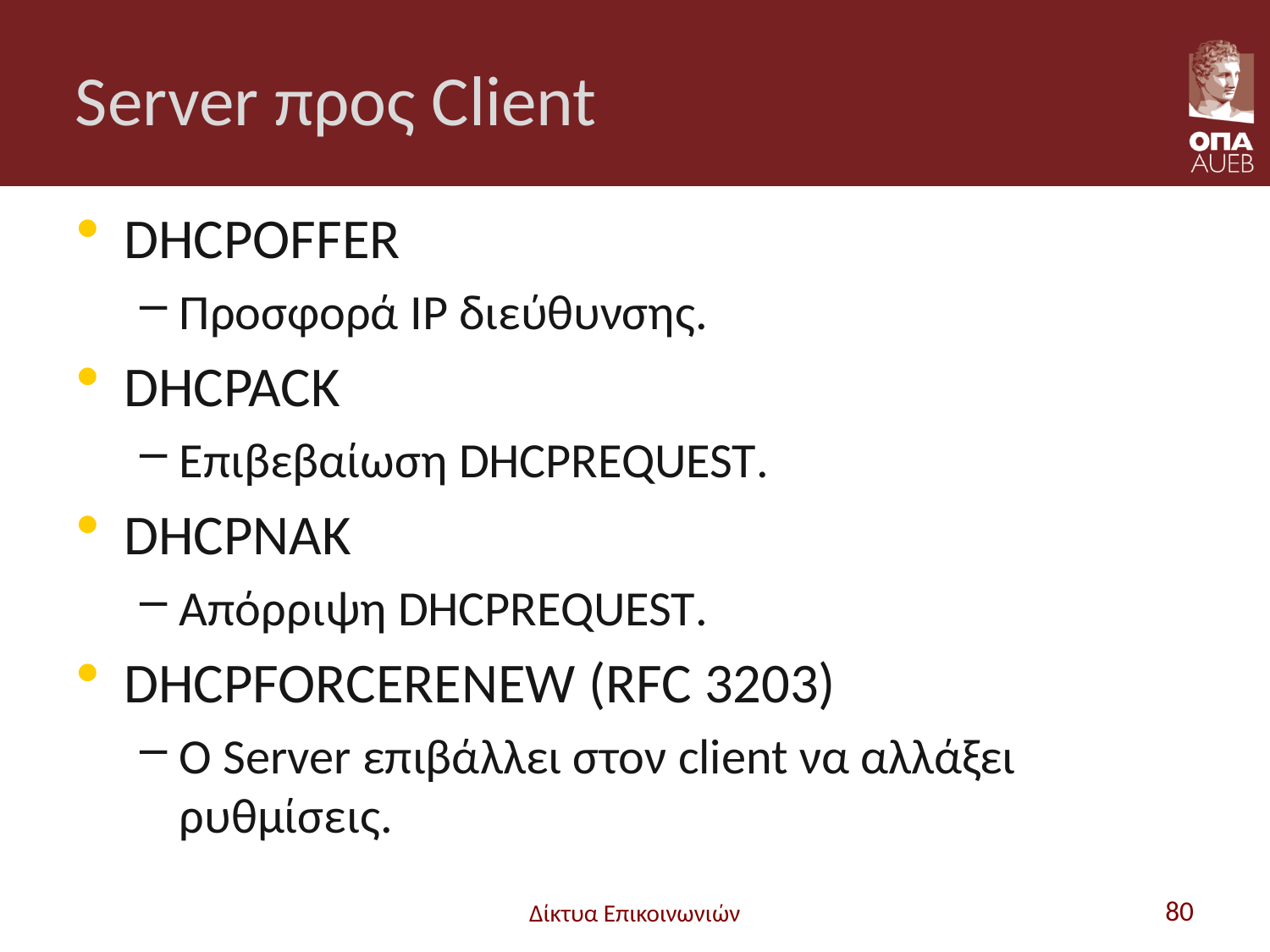

# Server προς Client
DHCPOFFER
Προσφορά IP διεύθυνσης.
DHCPACK
Επιβεβαίωση DHCPREQUEST.
DHCPNAK
Απόρριψη DHCPREQUEST.
DHCPFORCERENEW (RFC 3203)
Ο Server επιβάλλει στον client να αλλάξει ρυθμίσεις.

Δίκτυα Επικοινωνιών
80